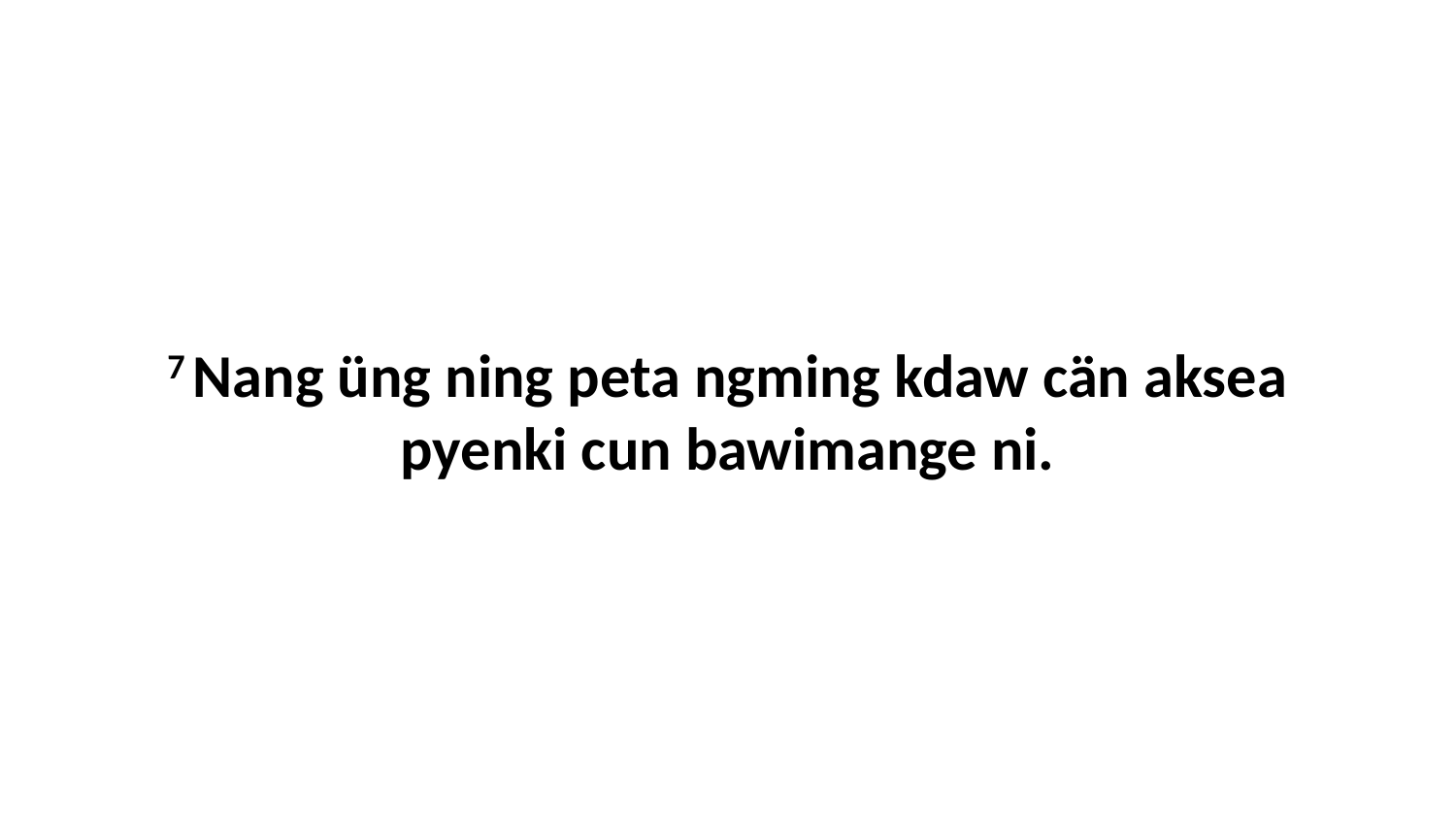

7 Nang üng ning peta ngming kdaw cän aksea pyenki cun bawimange ni.